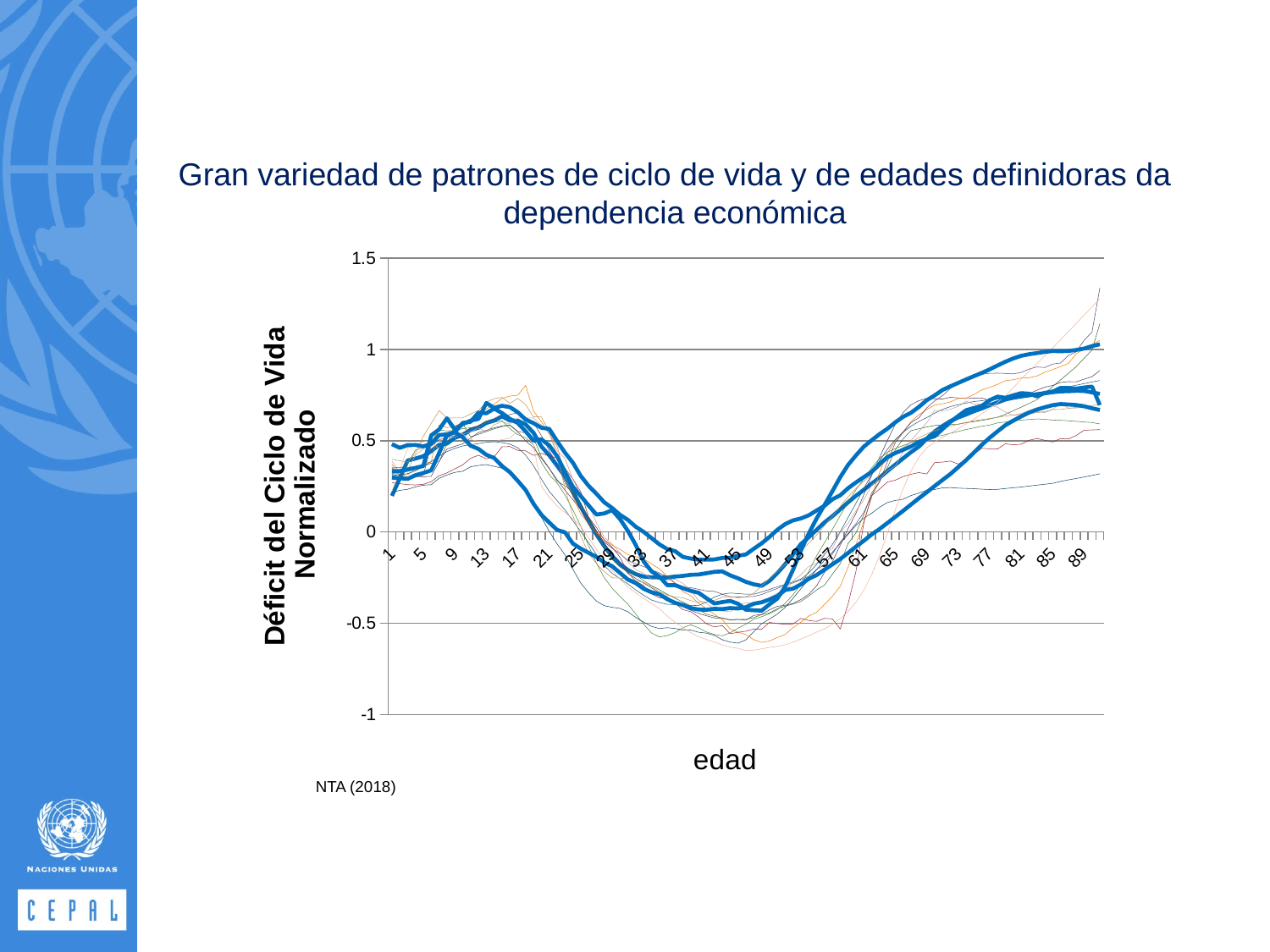

# Gran variedad de patrones de ciclo de vida y de edades definidoras da dependencia económica

### Chart

| Category |  |  |  |  |  |  |  |  |  |  |  |  |  |  |  |
|---|---|---|---|---|---|---|---|---|---|---|---|---|---|---|---|
NTA (2018)